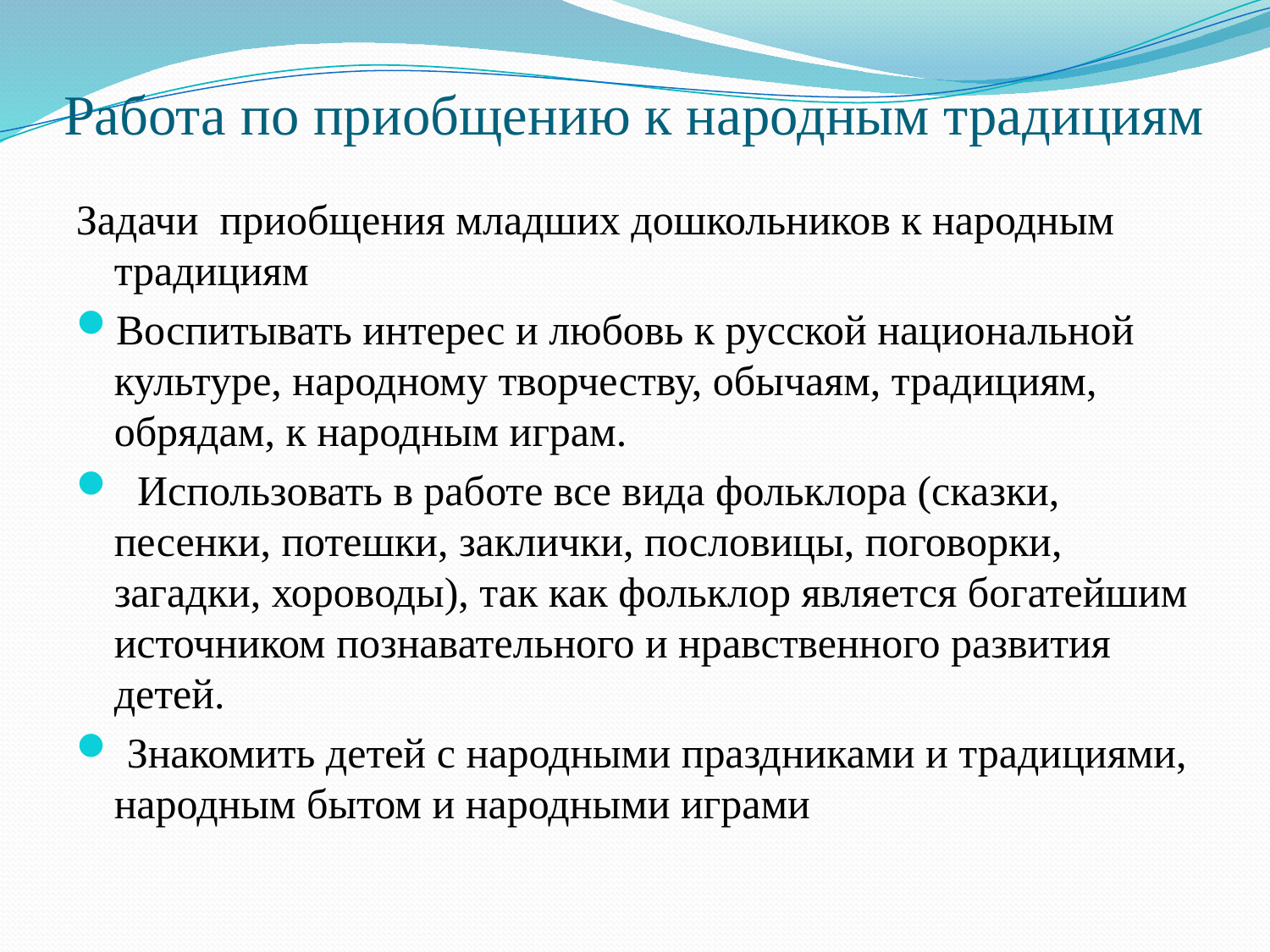

# Работа по приобщению к народным традициям
Задачи  приобщения младших дошкольников к народным традициям
Воспитывать интерес и любовь к русской национальной культуре, народному творчеству, обычаям, традициям, обрядам, к народным играм.
  Использовать в работе все вида фольклора (сказки, песенки, потешки, заклички, пословицы, поговорки, загадки, хороводы), так как фольклор является богатейшим источником познавательного и нравственного развития детей.
 Знакомить детей с народными праздниками и традициями, народным бытом и народными играми